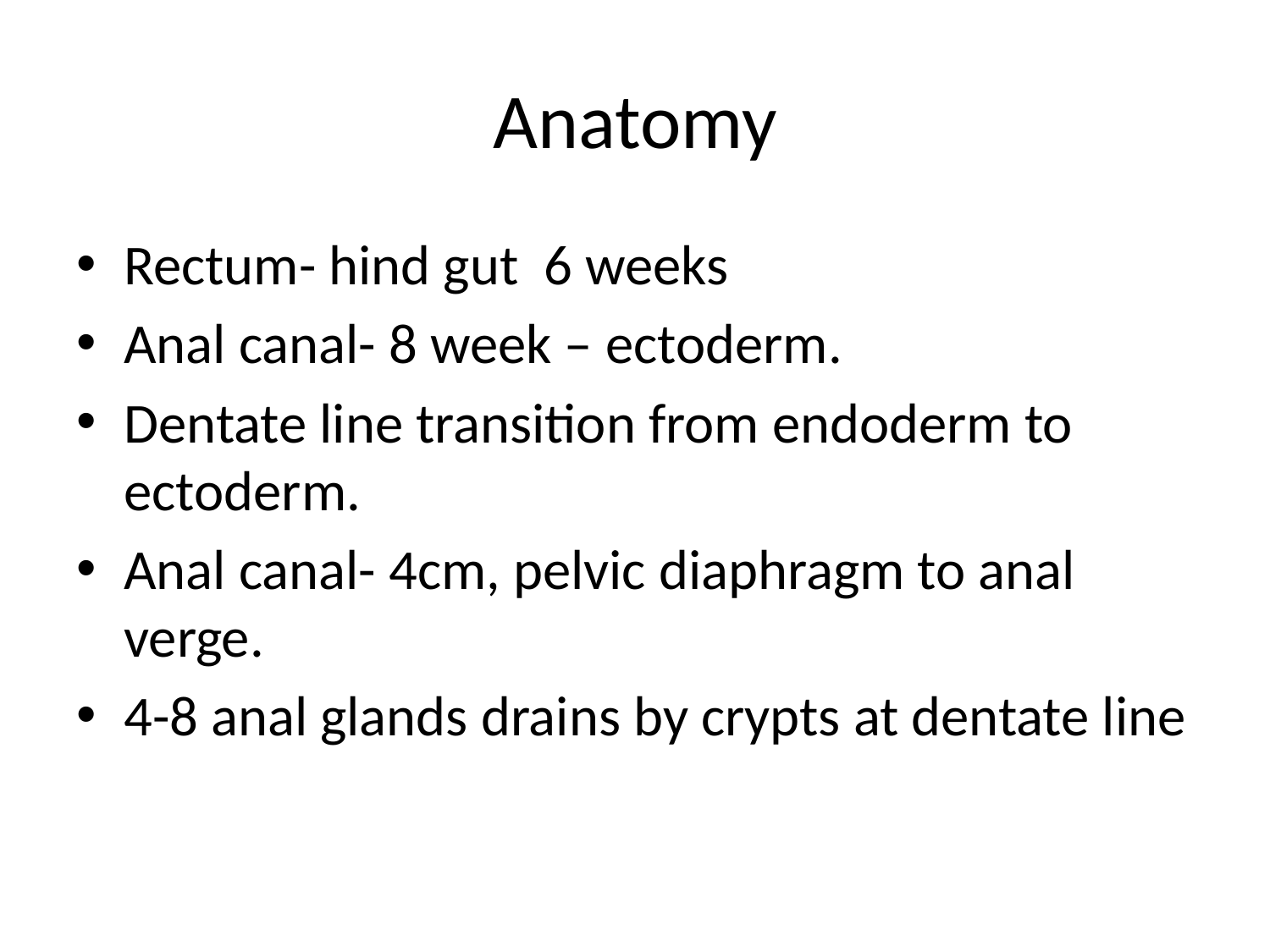

# Anatomy
Rectum- hind gut  6 weeks
Anal canal- 8 week – ectoderm.
Dentate line transition from endoderm to ectoderm.
Anal canal- 4cm, pelvic diaphragm to anal verge.
4-8 anal glands drains by crypts at dentate line